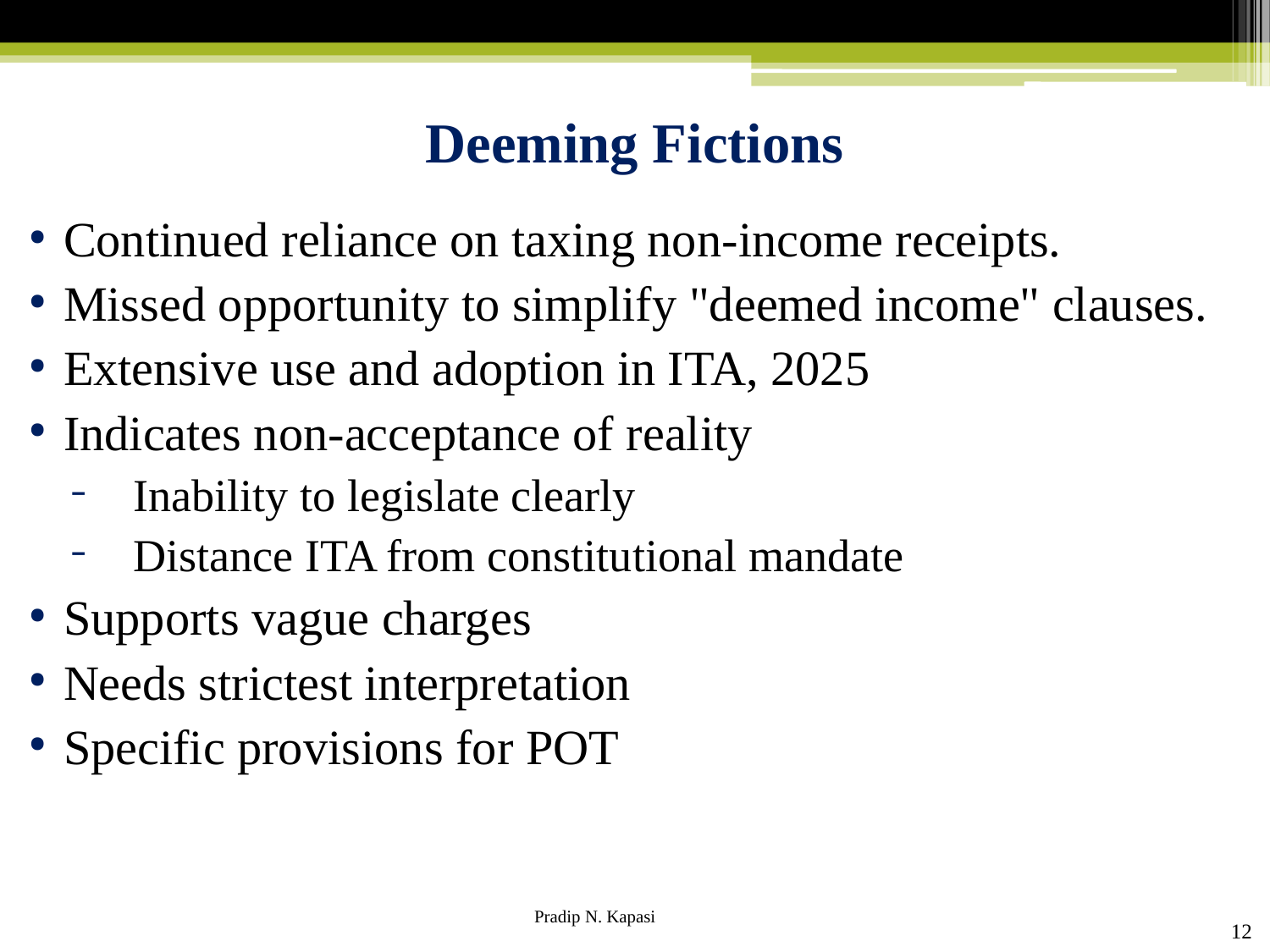

# Deeming Fictions
Continued reliance on taxing non-income receipts.
Missed opportunity to simplify "deemed income" clauses.
Extensive use and adoption in ITA, 2025
Indicates non-acceptance of reality
Inability to legislate clearly
Distance ITA from constitutional mandate
Supports vague charges
Needs strictest interpretation
Specific provisions for POT

12
Pradip N. Kapasi                                                         Chartered Accountant